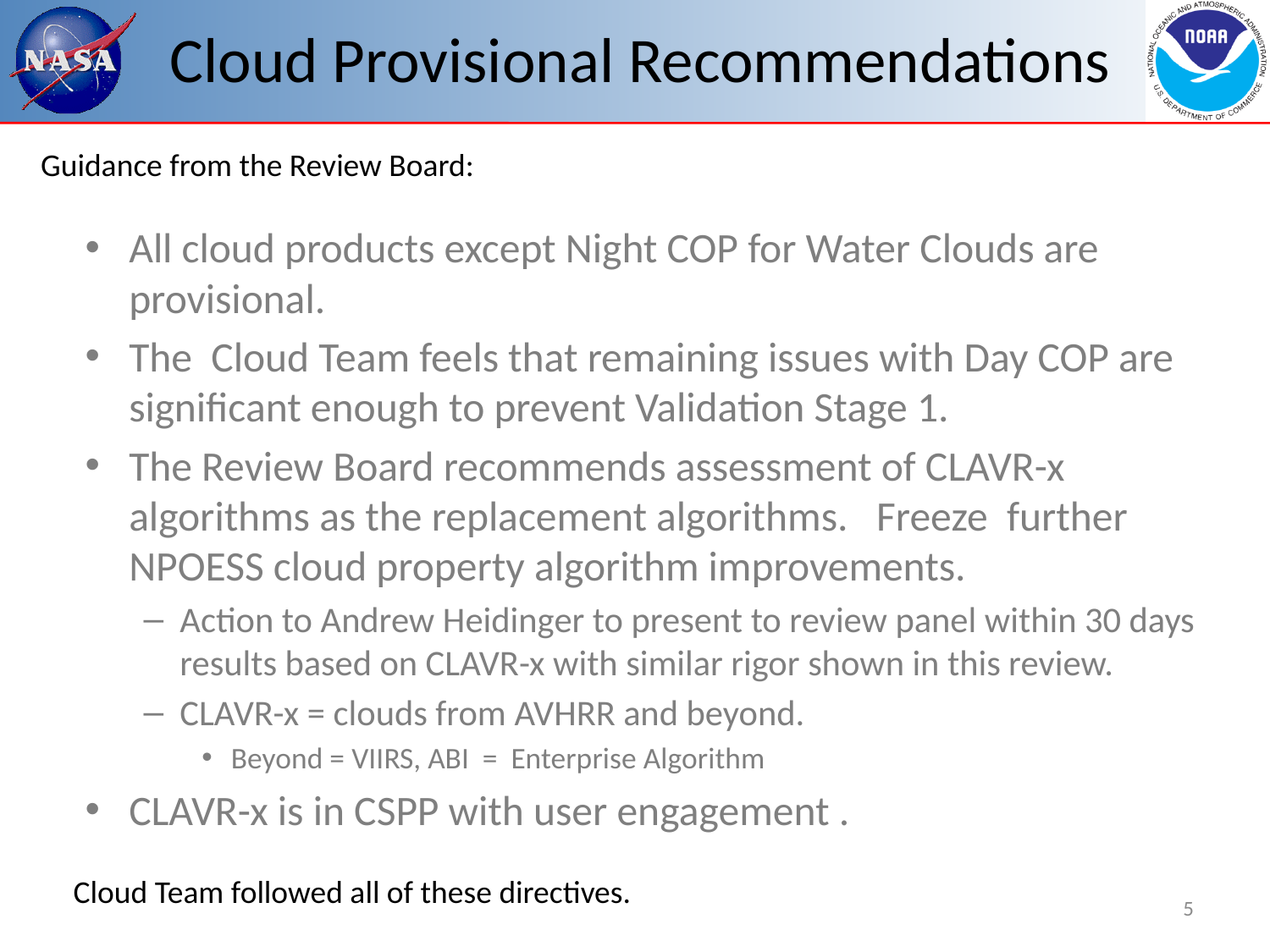

# Cloud Provisional Recommendations
Guidance from the Review Board:
All cloud products except Night COP for Water Clouds are provisional.
The  Cloud Team feels that remaining issues with Day COP are significant enough to prevent Validation Stage 1.
The Review Board recommends assessment of CLAVR-x algorithms as the replacement algorithms.   Freeze  further NPOESS cloud property algorithm improvements.
Action to Andrew Heidinger to present to review panel within 30 days results based on CLAVR-x with similar rigor shown in this review.
CLAVR-x = clouds from AVHRR and beyond.
Beyond = VIIRS, ABI  =  Enterprise Algorithm
CLAVR-x is in CSPP with user engagement .

Cloud Team followed all of these directives.
5